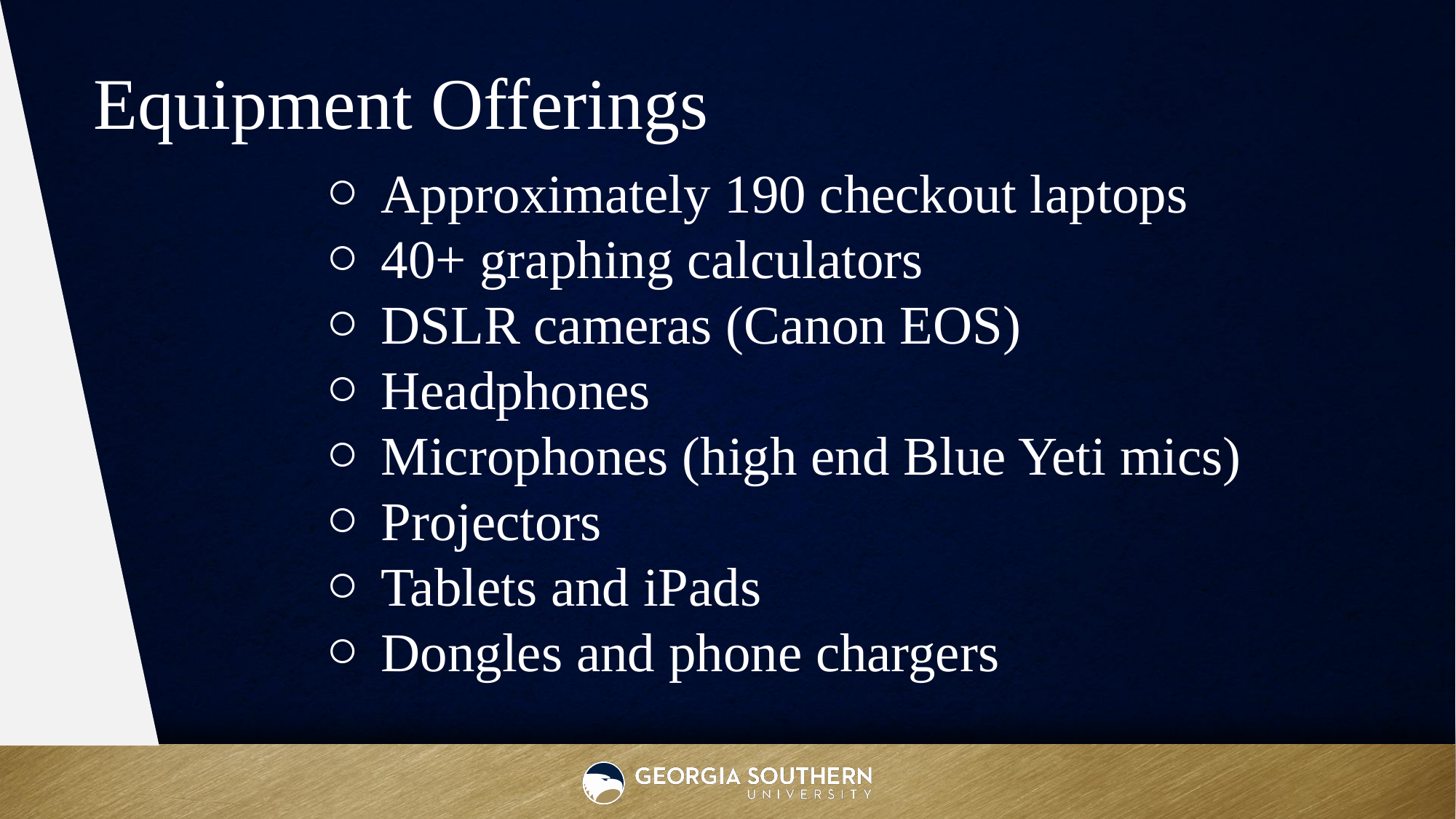

Equipment Offerings

Approximately 190 checkout laptops
40+ graphing calculators
DSLR cameras (Canon EOS)
Headphones
Microphones (high end Blue Yeti mics)
Projectors
Tablets and iPads
Dongles and phone chargers